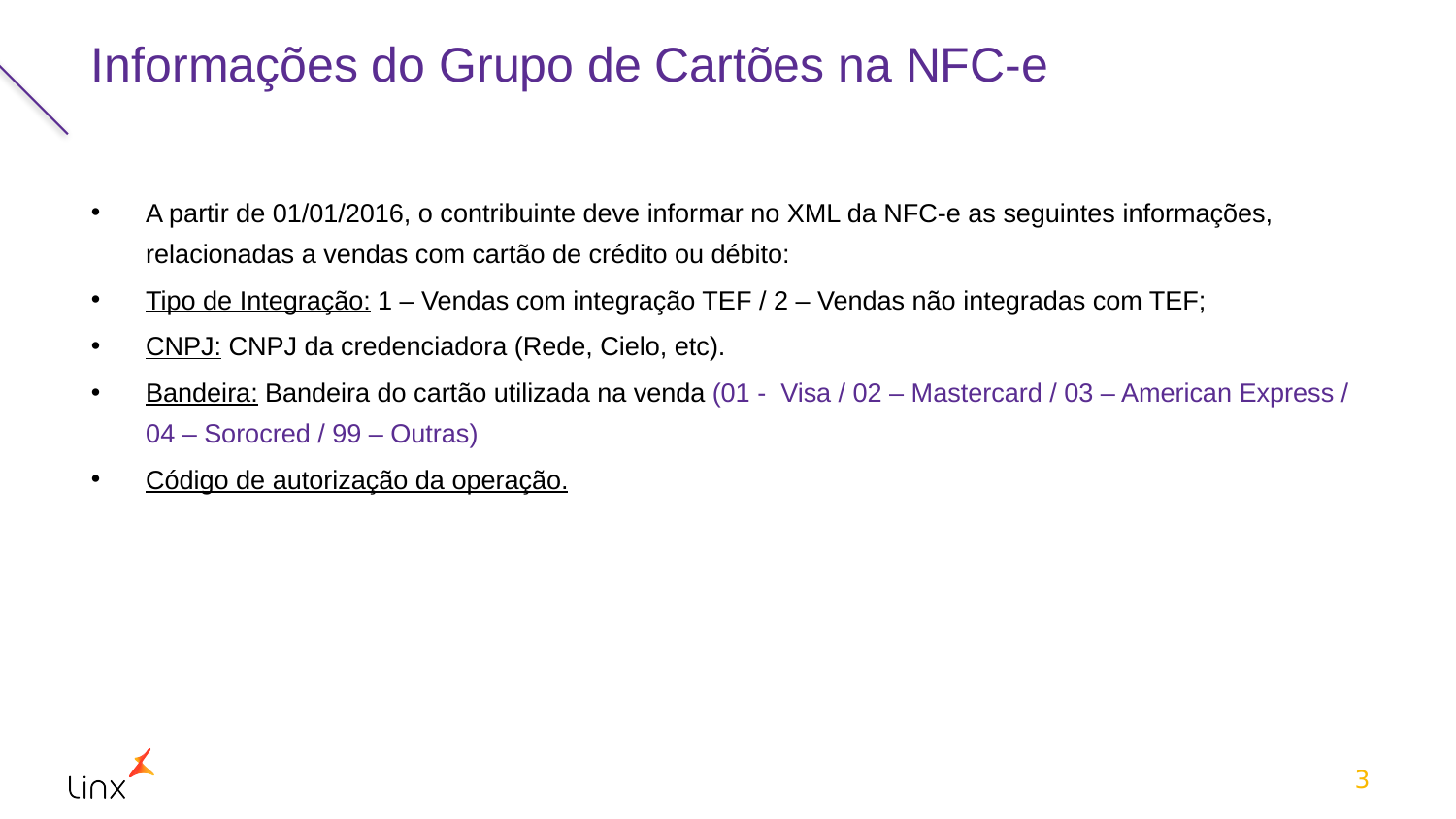

# Informações do Grupo de Cartões na NFC-e
A partir de 01/01/2016, o contribuinte deve informar no XML da NFC-e as seguintes informações, relacionadas a vendas com cartão de crédito ou débito:
Tipo de Integração: 1 – Vendas com integração TEF / 2 – Vendas não integradas com TEF;
CNPJ: CNPJ da credenciadora (Rede, Cielo, etc).
Bandeira: Bandeira do cartão utilizada na venda (01 -  Visa / 02 – Mastercard / 03 – American Express / 04 – Sorocred / 99 – Outras)
Código de autorização da operação.
3